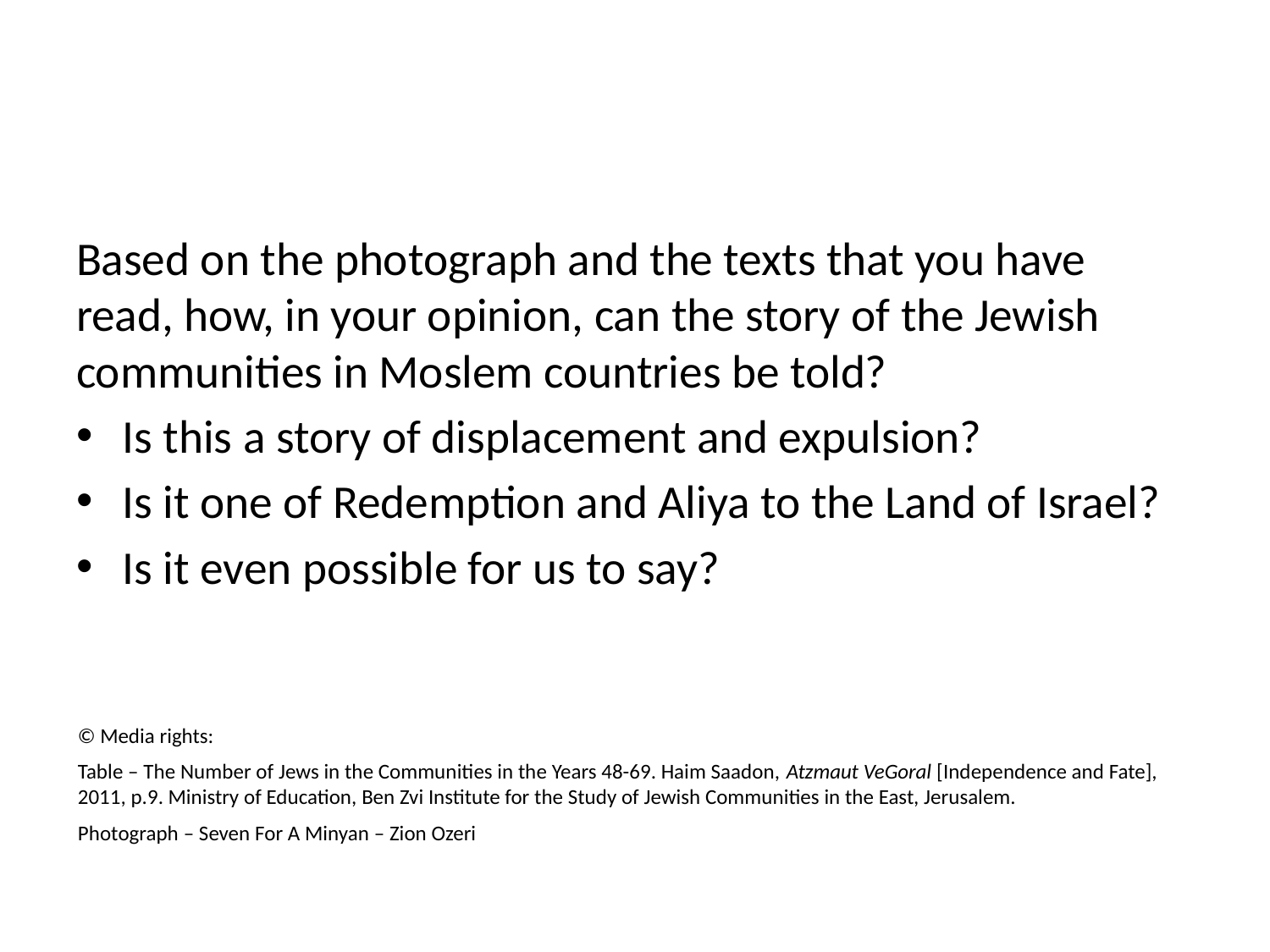

#
Based on the photograph and the texts that you have read, how, in your opinion, can the story of the Jewish communities in Moslem countries be told?
Is this a story of displacement and expulsion?
Is it one of Redemption and Aliya to the Land of Israel?
Is it even possible for us to say?

© Media rights:
Table – The Number of Jews in the Communities in the Years 48-69. Haim Saadon, Atzmaut VeGoral [Independence and Fate], 2011, p.9. Ministry of Education, Ben Zvi Institute for the Study of Jewish Communities in the East, Jerusalem.
Photograph – Seven For A Minyan – Zion Ozeri